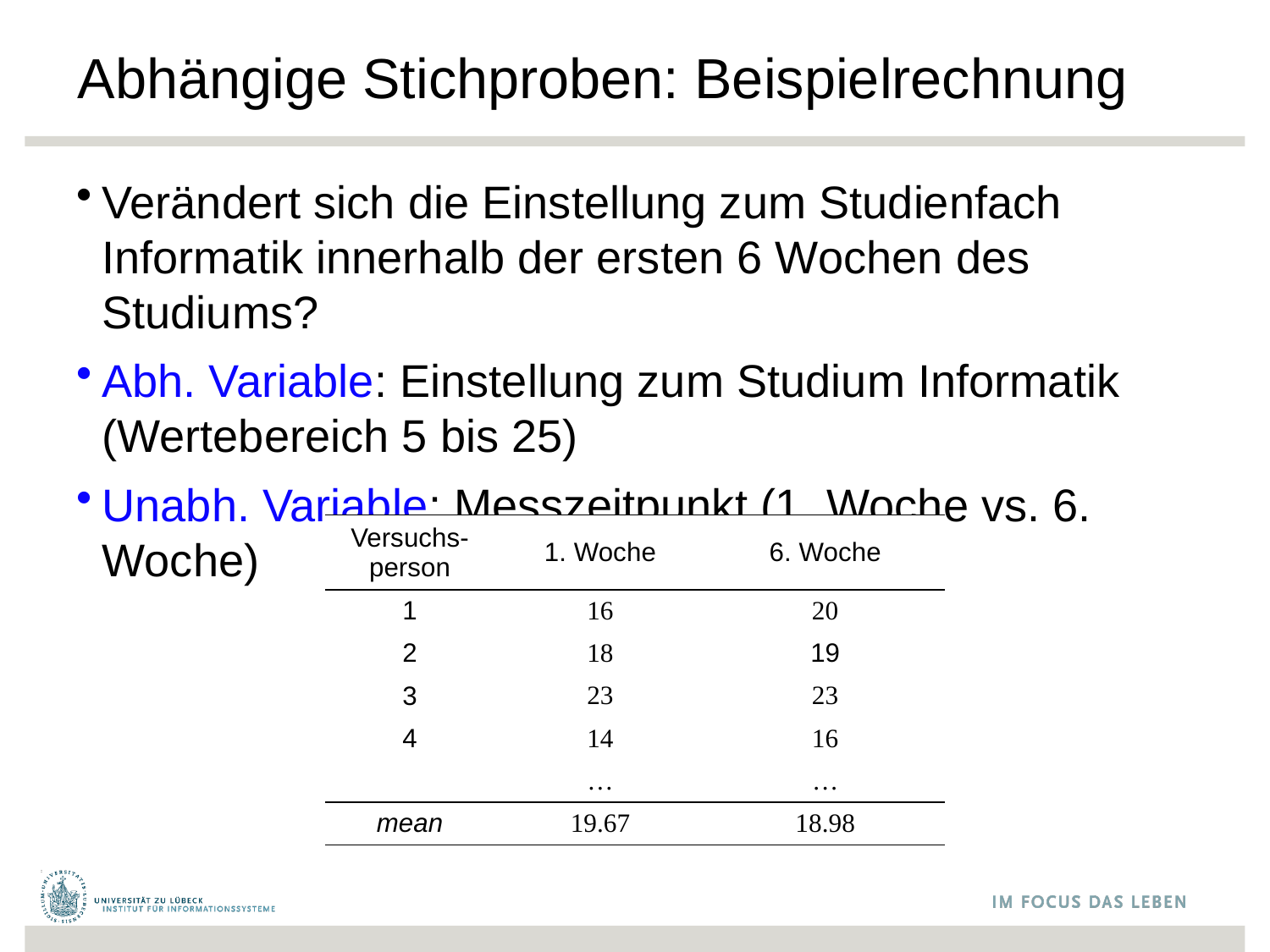

# Abhängige Stichproben: Beispielrechnung
Verändert sich die Einstellung zum Studienfach Informatik innerhalb der ersten 6 Wochen des Studiums?
Abh. Variable: Einstellung zum Studium Informatik
(Wertebereich 5 bis 25)
Unabh. Variable: Messzeitpunkt (1. Woche vs. 6. Woche)

| Versuchs-person | 1. Woche | 6. Woche |
| --- | --- | --- |
| 1 | 16 | 20 |
| 2 | 18 | 19 |
| 3 | 23 | 23 |
| 4 | 14 | 16 |
|  | … | … |
| mean | 19.67 | 18.98 |